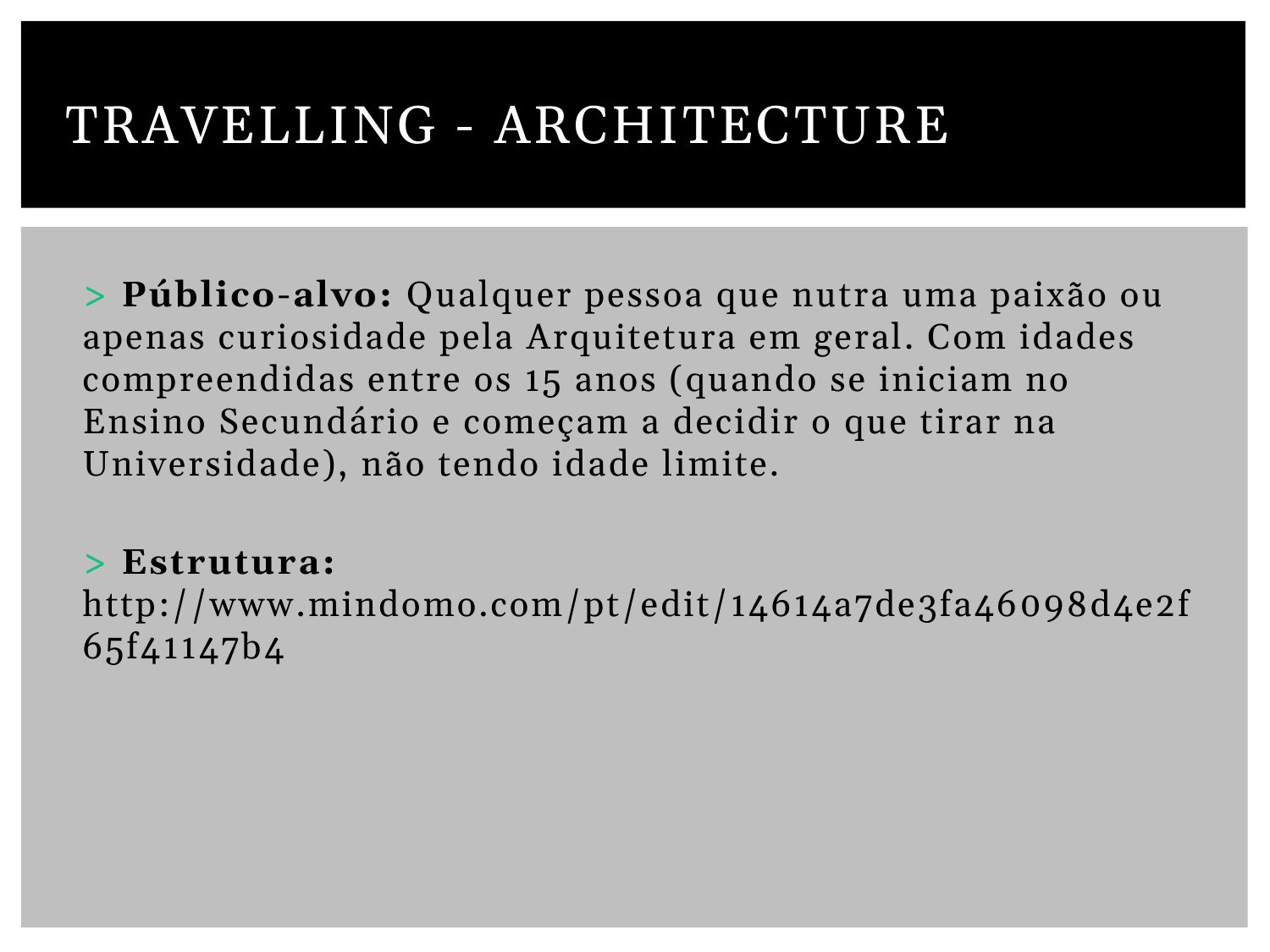

# Travelling - Architecture

> Público-alvo: Qualquer pessoa que nutra uma paixão ou apenas curiosidade pela Arquitetura em geral. Com idades compreendidas entre os 15 anos (quando se iniciam no Ensino Secundário e começam a decidir o que tirar na Universidade), não tendo idade limite.

> Estrutura: http://www.mindomo.com/pt/edit/14614a7de3fa46098d4e2f65f41147b4